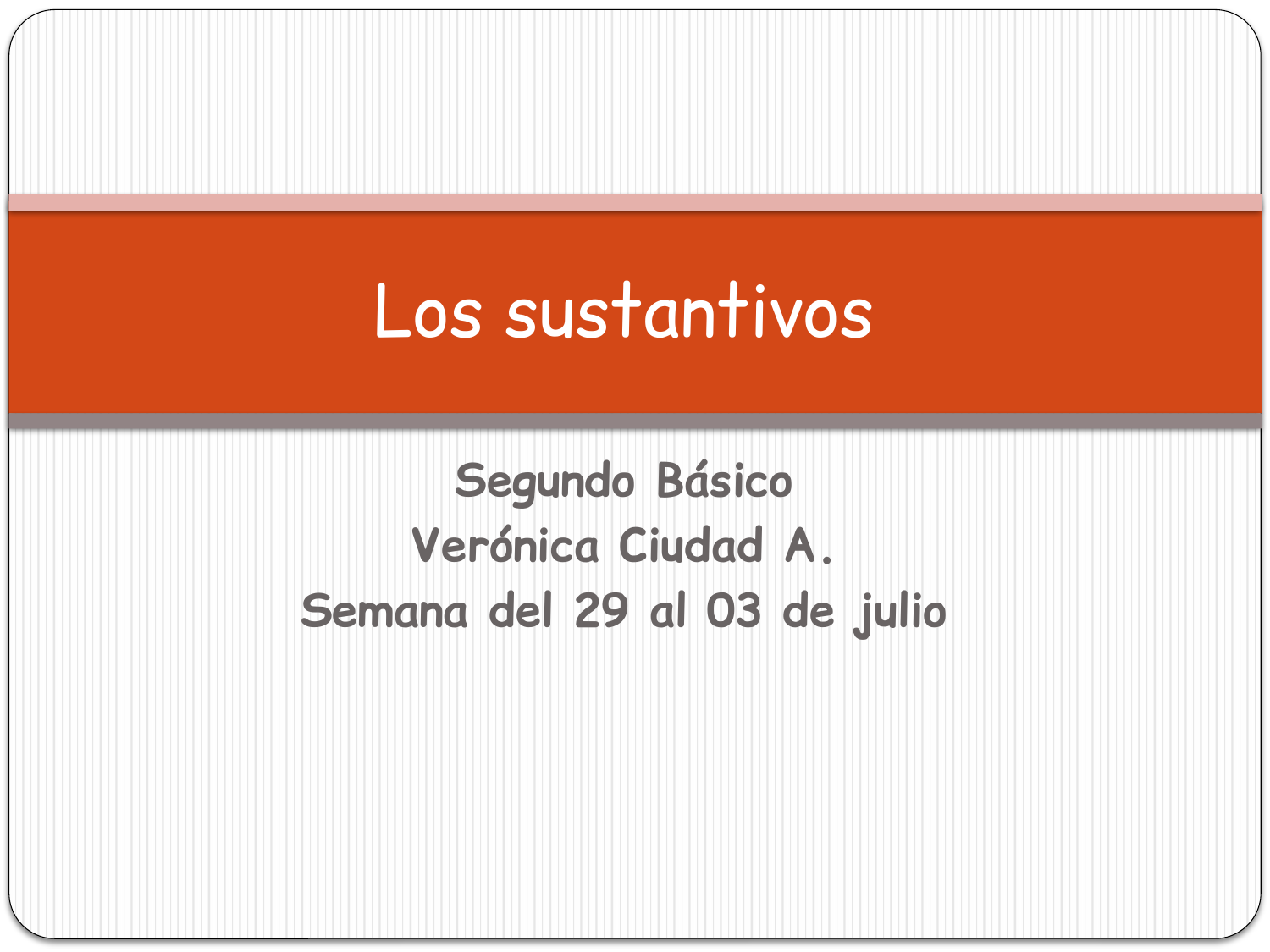

# Los sustantivos
Segundo Básico
Verónica Ciudad A.
Semana del 29 al 03 de julio